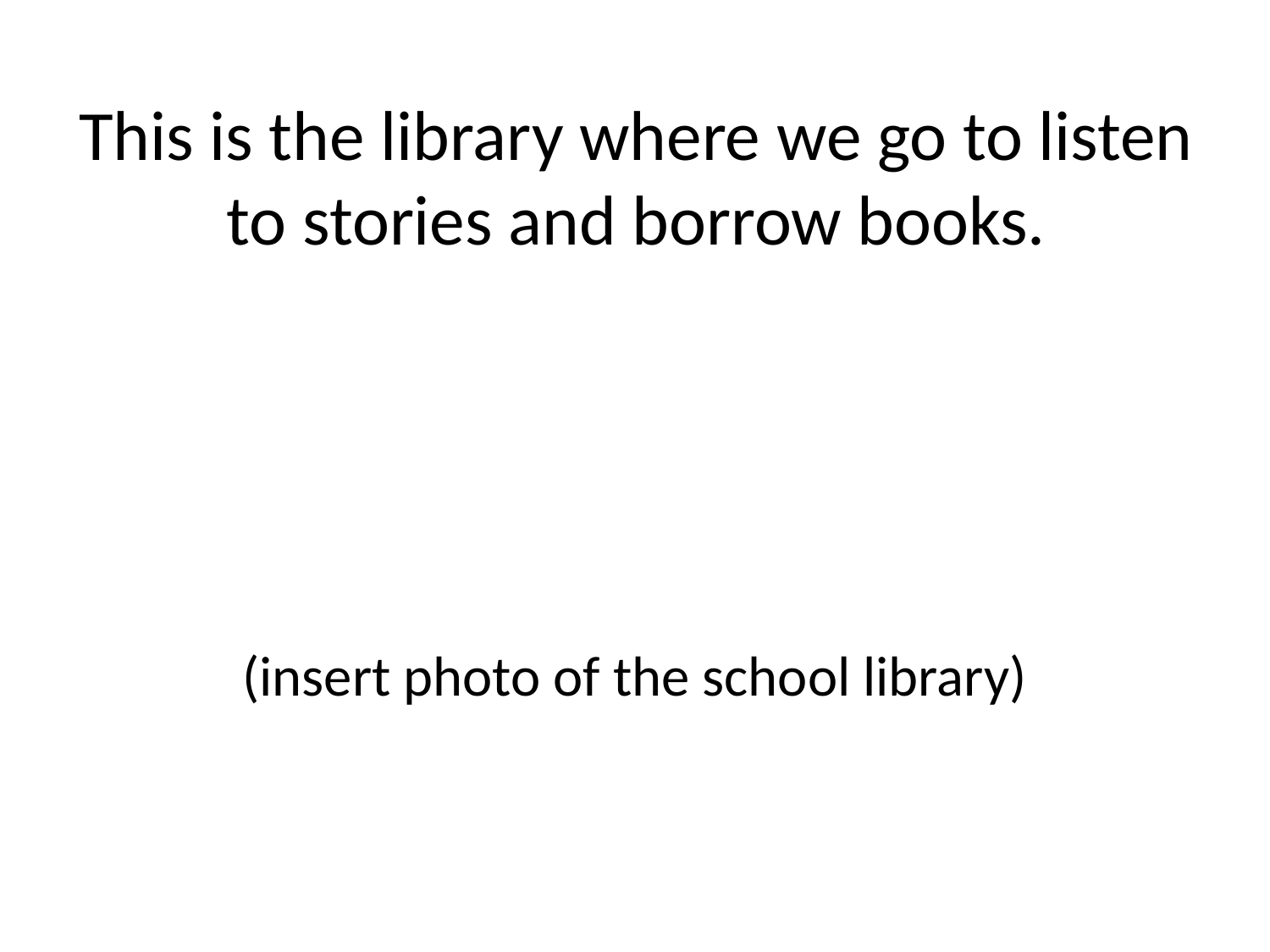

# This is the library where we go to listen to stories and borrow books.

(insert photo of the school library)